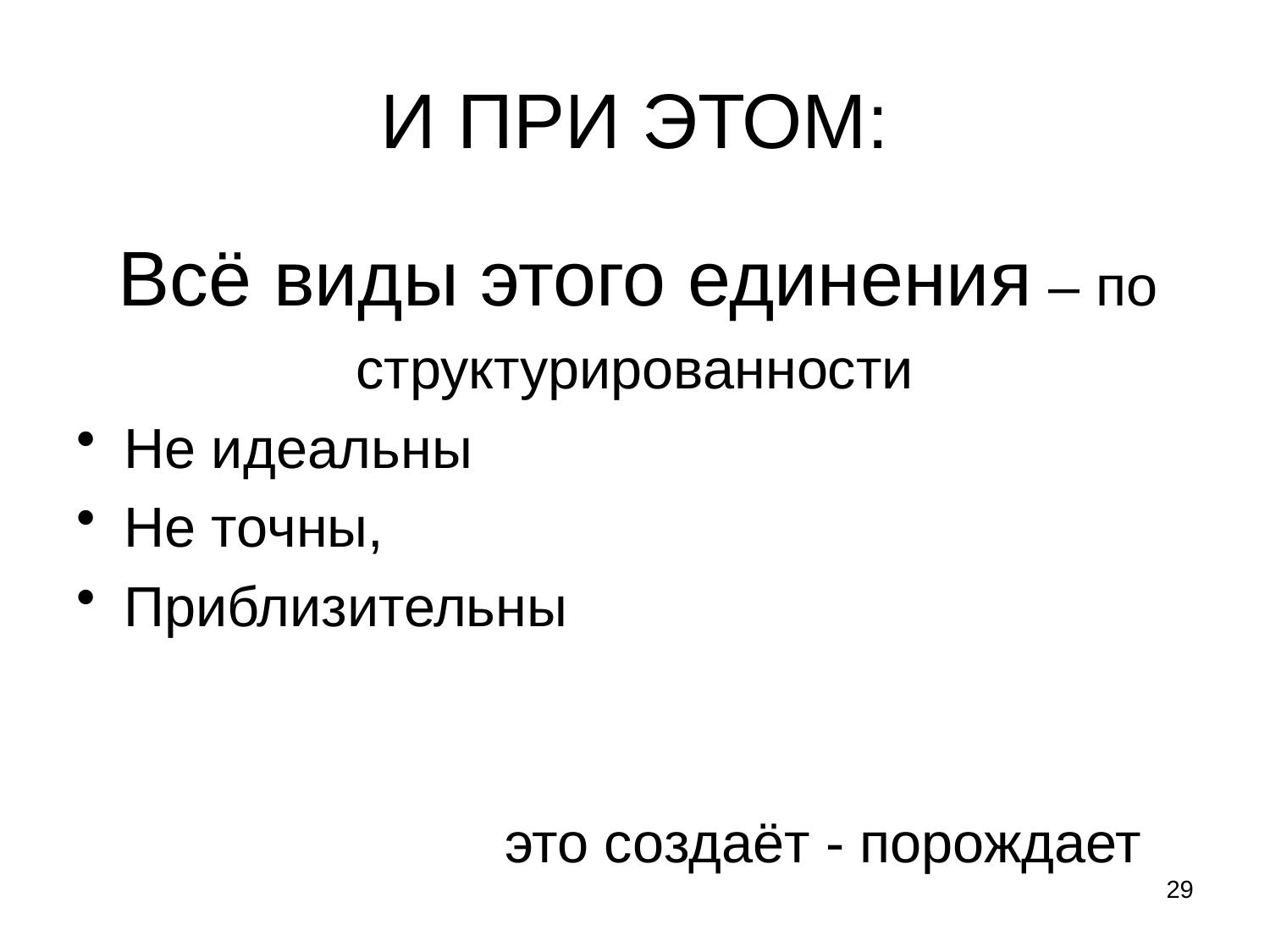

# И ПРИ ЭТОМ:
 Всё виды этого единения – по
структурированности
Не идеальны
Не точны,
Приблизительны

				это создаёт - порождает
29